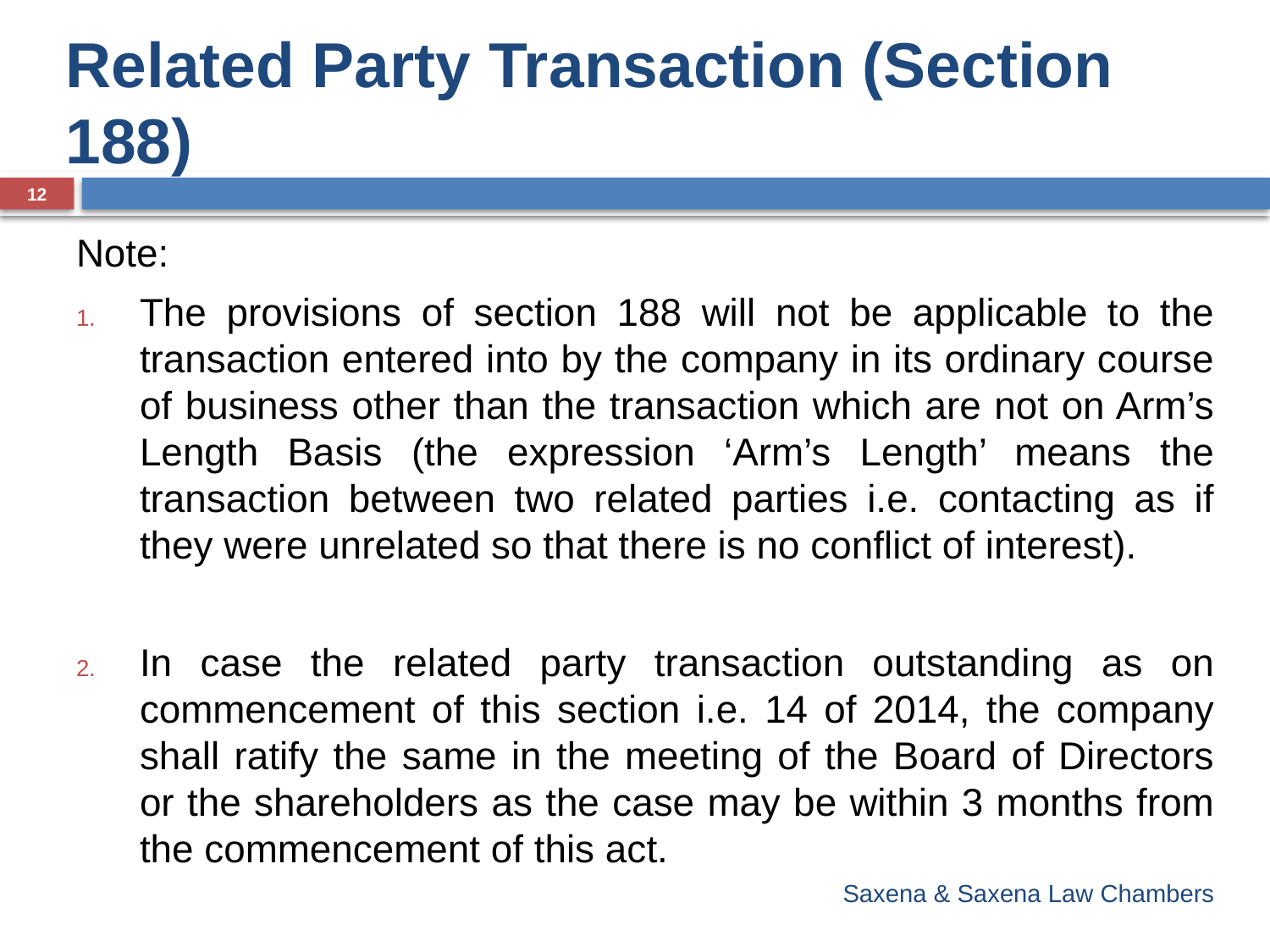

# Related Party Transaction (Section 188)
12
Note:
The provisions of section 188 will not be applicable to the transaction entered into by the company in its ordinary course of business other than the transaction which are not on Arm’s Length Basis (the expression ‘Arm’s Length’ means the transaction between two related parties i.e. contacting as if they were unrelated so that there is no conflict of interest).

In case the related party transaction outstanding as on commencement of this section i.e. 14 of 2014, the company shall ratify the same in the meeting of the Board of Directors or the shareholders as the case may be within 3 months from the commencement of this act.

Saxena & Saxena Law Chambers